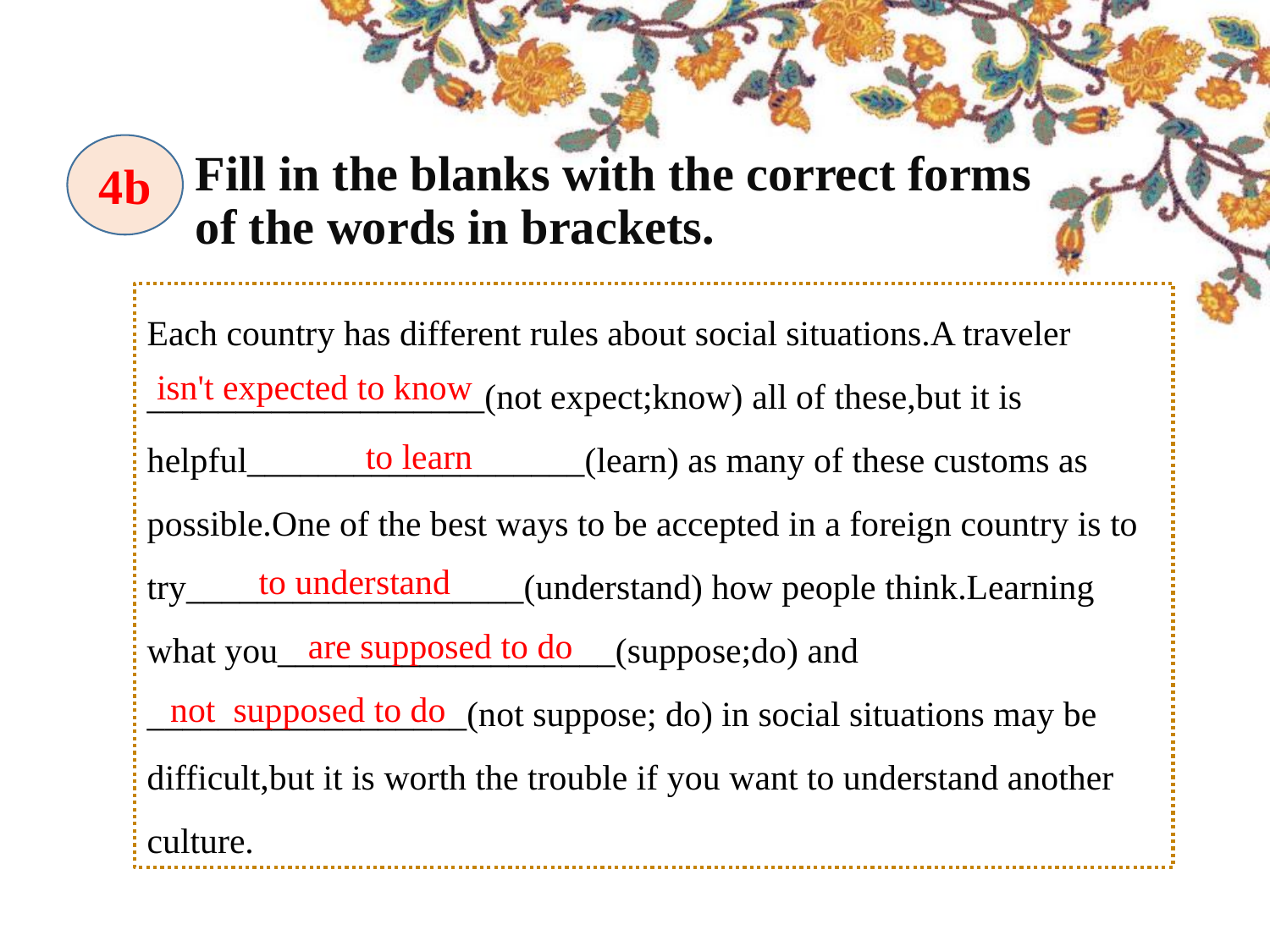

4b
Fill in the blanks with the correct forms of the words in brackets.
Each country has different rules about social situations.A traveler
___________________(not expect;know) all of these,but it is helpful___________________(learn) as many of these customs as possible.One of the best ways to be accepted in a foreign country is to try___________________(understand) how people think.Learning what you___________________(suppose;do) and __________________(not suppose; do) in social situations may be difficult,but it is worth the trouble if you want to understand another culture.
isn't expected to know
to learn
to understand
are supposed to do
not  supposed to do